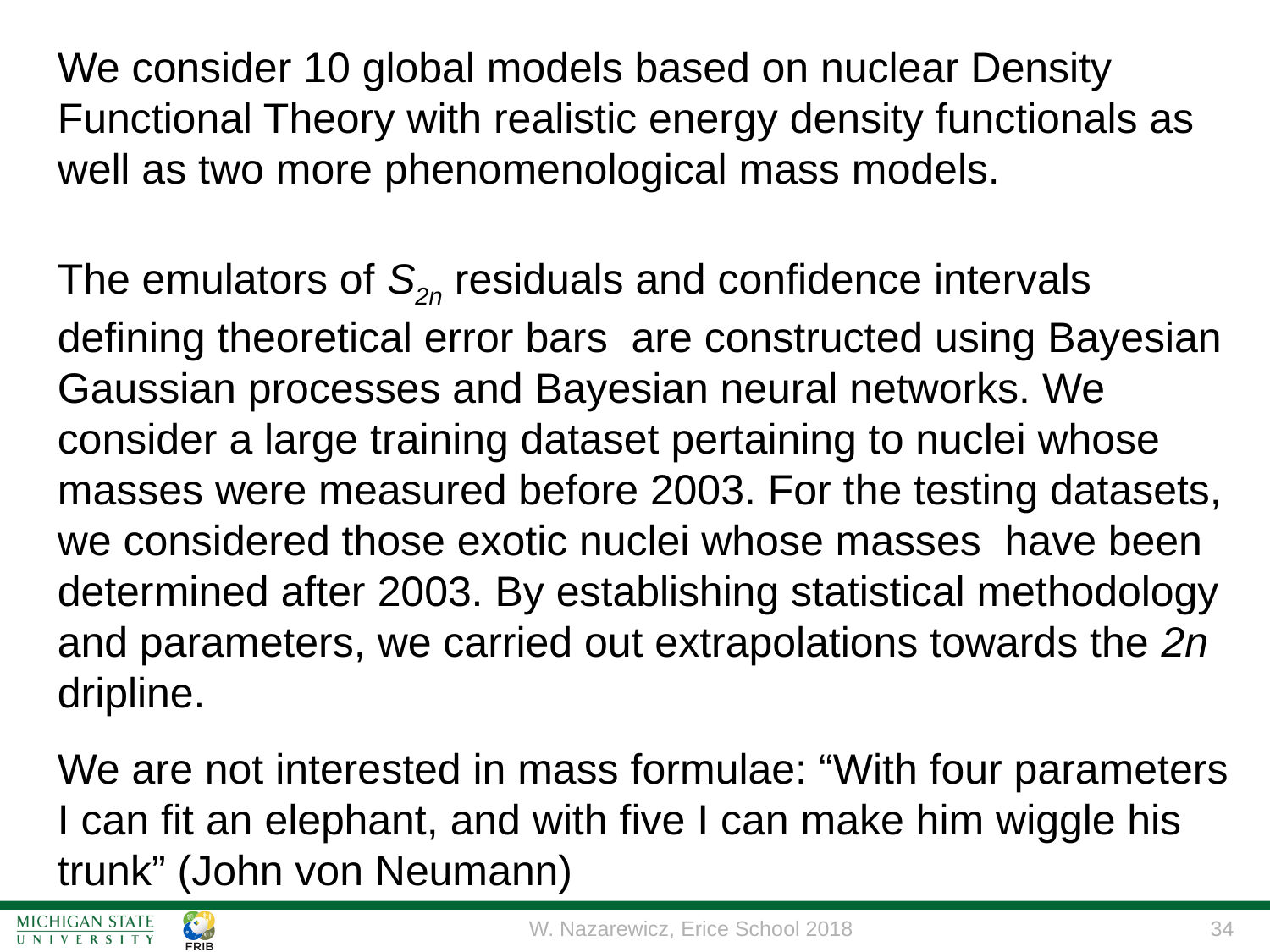

We consider 10 global models based on nuclear Density Functional Theory with realistic energy density functionals as well as two more phenomenological mass models.

The emulators of S2n residuals and confidence intervals defining theoretical error bars  are constructed using Bayesian Gaussian processes and Bayesian neural networks. We consider a large training dataset pertaining to nuclei whose masses were measured before 2003. For the testing datasets, we considered those exotic nuclei whose masses  have been determined after 2003. By establishing statistical methodology and parameters, we carried out extrapolations towards the 2n dripline.
We are not interested in mass formulae: “With four parameters I can fit an elephant, and with five I can make him wiggle his trunk” (John von Neumann)
W. Nazarewicz, Erice School 2018
34